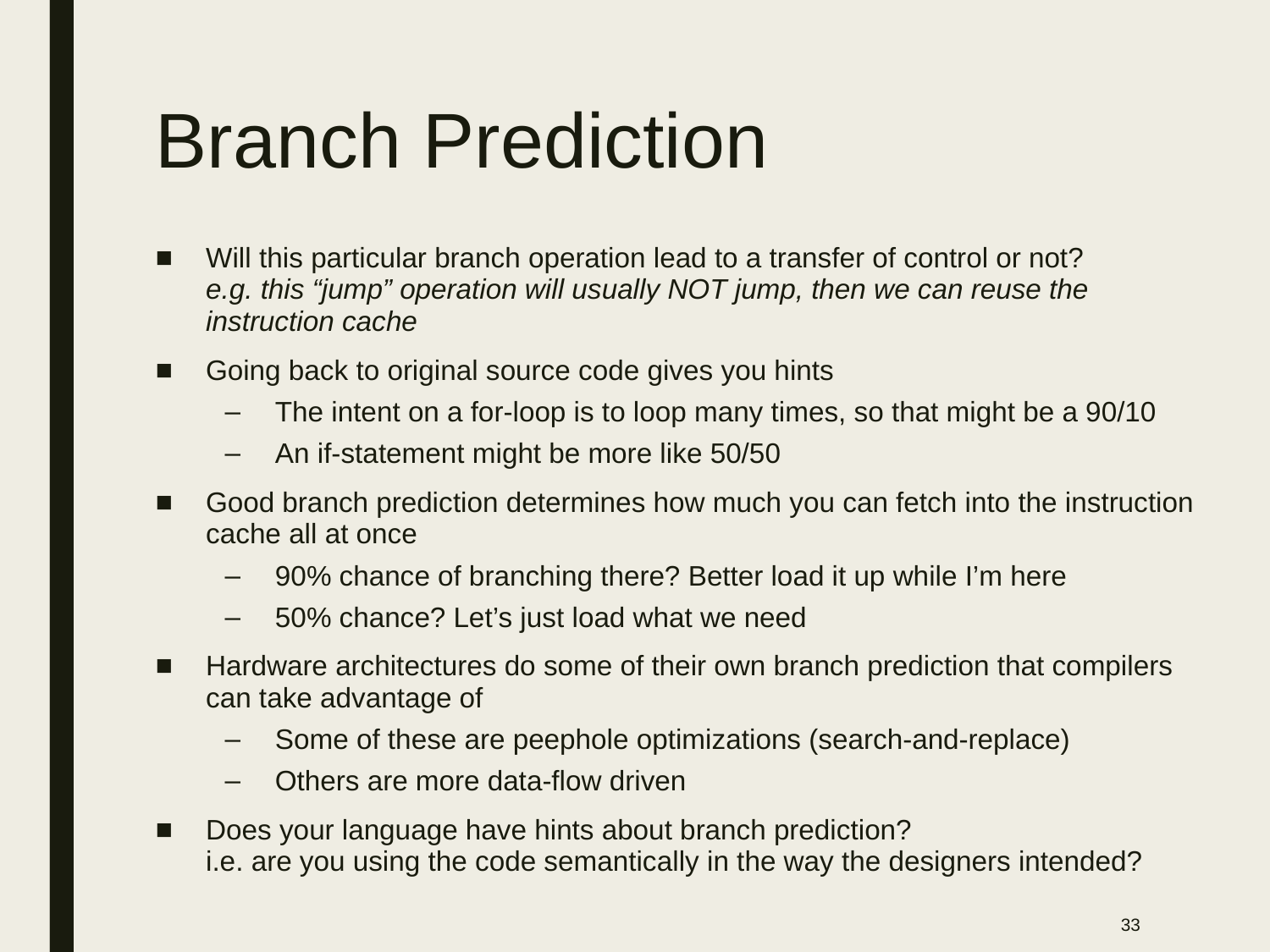

# Branch Prediction
Will this particular branch operation lead to a transfer of control or not?
e.g. this “jump” operation will usually NOT jump, then we can reuse the instruction cache
Going back to original source code gives you hints
The intent on a for-loop is to loop many times, so that might be a 90/10
An if-statement might be more like 50/50
Good branch prediction determines how much you can fetch into the instruction cache all at once
90% chance of branching there? Better load it up while I’m here
50% chance? Let’s just load what we need
Hardware architectures do some of their own branch prediction that compilers can take advantage of
Some of these are peephole optimizations (search-and-replace)
Others are more data-flow driven
Does your language have hints about branch prediction?
i.e. are you using the code semantically in the way the designers intended?

33